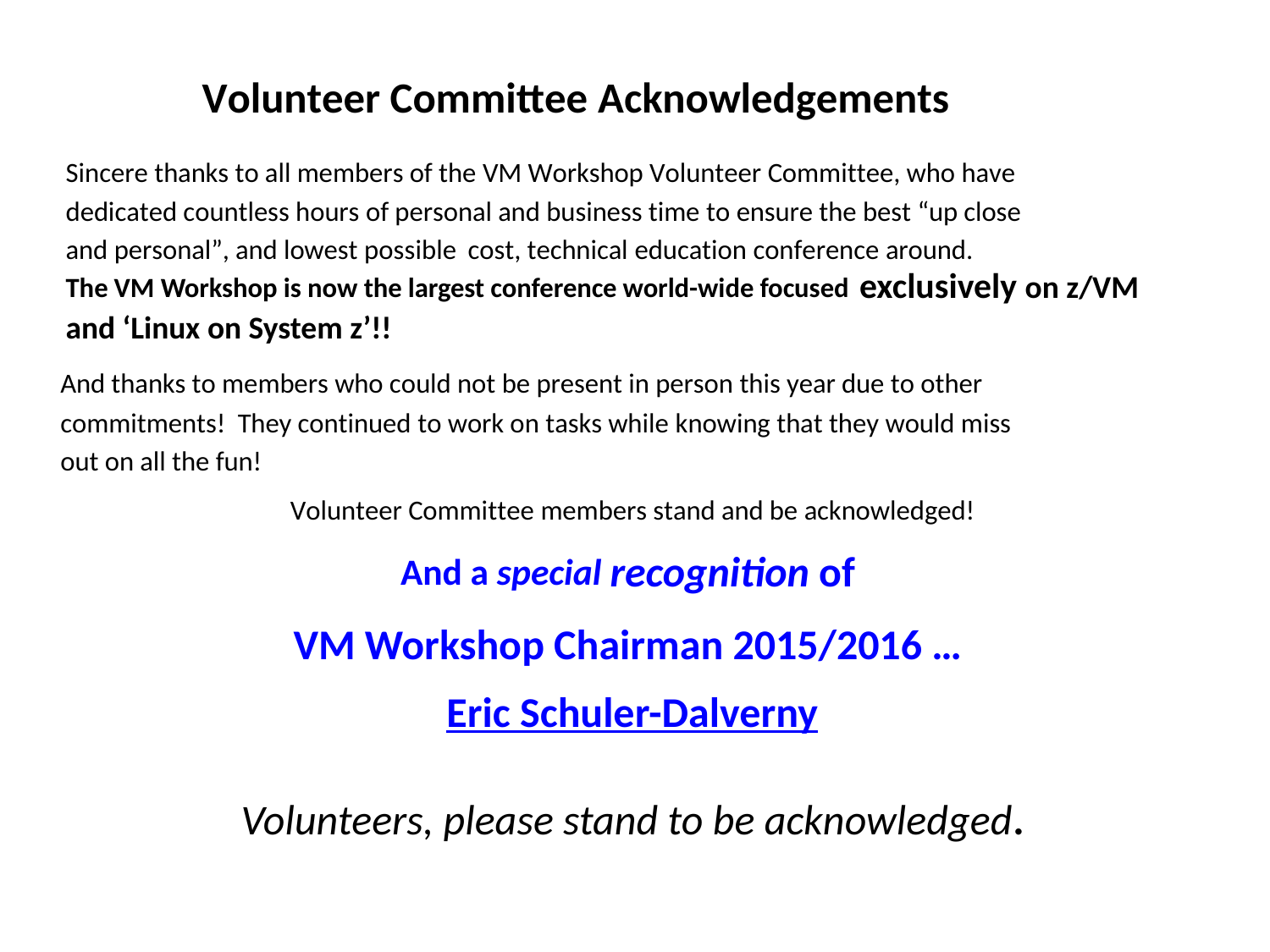

Volunteer Committee Acknowledgements
Sincere thanks to all members of the VM Workshop Volunteer Committee, who have
dedicated countless hours of personal and business time to ensure the best “up close
and personal”, and lowest possible cost, technical education conference around.
The VM Workshop is now the largest conference world-wide focused exclusively on z/VM and ‘Linux on System z’!!
And thanks to members who could not be present in person this year due to other
commitments!  They continued to work on tasks while knowing that they would miss
out on all the fun!
Volunteer Committee members stand and be acknowledged!
And a special recognition of
VM Workshop Chairman 2015/2016 …
Eric Schuler-Dalverny

Volunteers, please stand to be acknowledged.